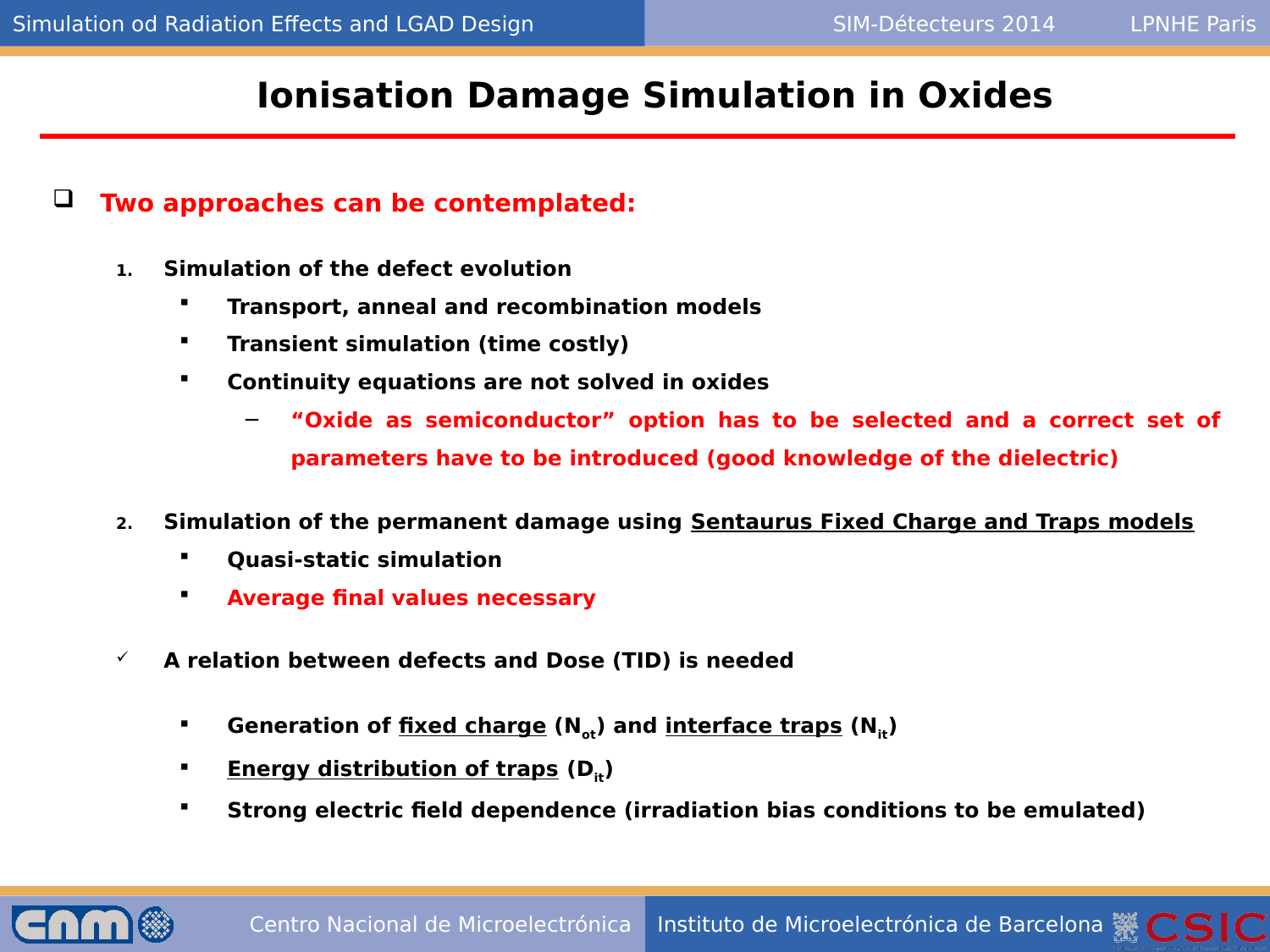

Ionisation Damage Simulation in Oxides
Two approaches can be contemplated:

Simulation of the defect evolution
Transport, anneal and recombination models
Transient simulation (time costly)
Continuity equations are not solved in oxides
“Oxide as semiconductor” option has to be selected and a correct set of parameters have to be introduced (good knowledge of the dielectric)

Simulation of the permanent damage using Sentaurus Fixed Charge and Traps models
Quasi-static simulation
Average final values necessary

A relation between defects and Dose (TID) is needed

Generation of fixed charge (Not) and interface traps (Nit)
Energy distribution of traps (Dit)
Strong electric field dependence (irradiation bias conditions to be emulated)